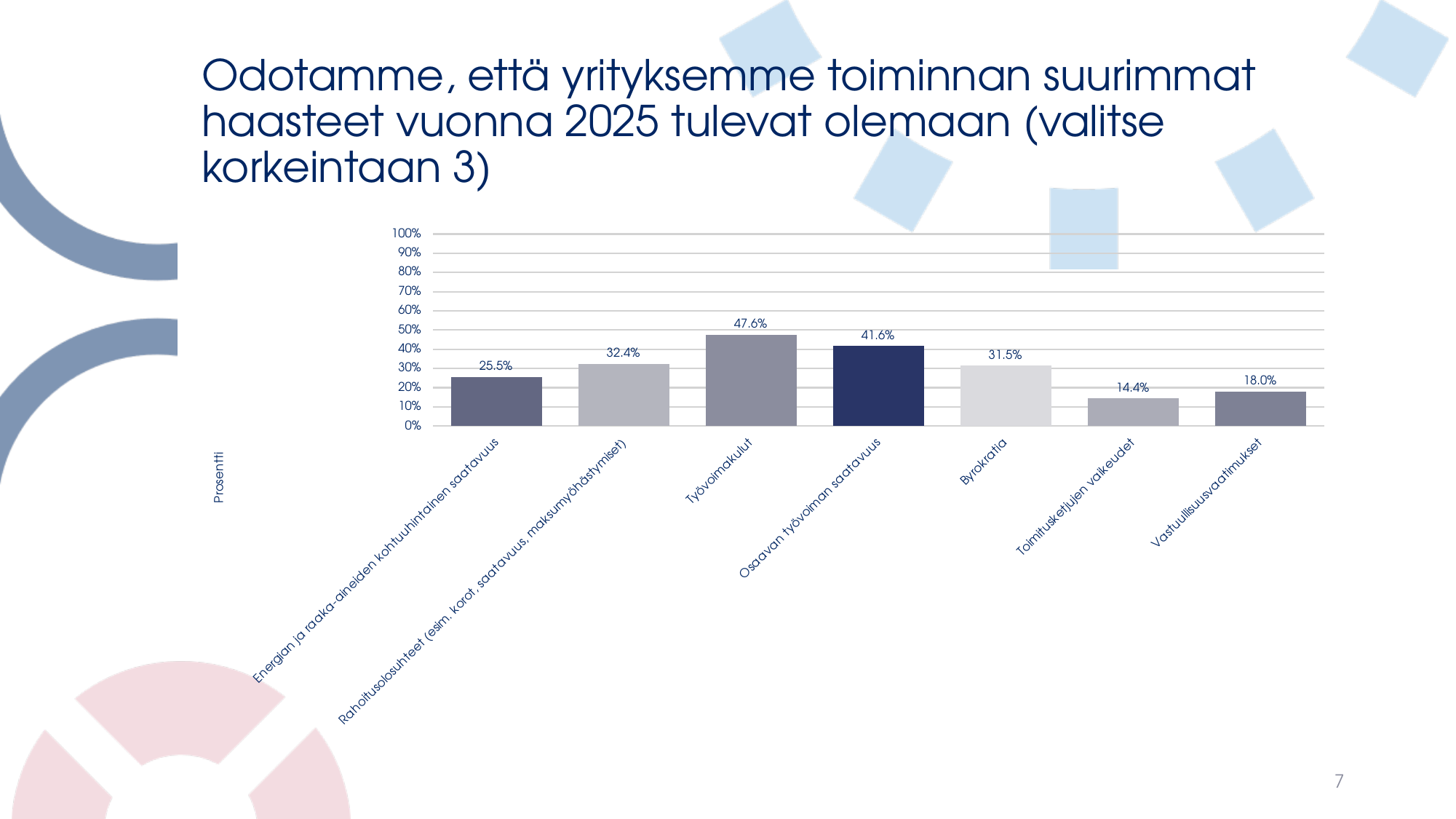

# Odotamme, että yrityksemme toiminnan suurimmat haasteet vuonna 2025 tulevat olemaan (valitse korkeintaan 3)

### Chart

| Category | Odotamme, että yrityksemme toiminnan suurimmat haasteet vuonna 2025 tulevat olemaan (valitse korkeintaan 3): |
|---|---|
| Energian ja raaka-aineiden kohtuuhintainen saatavuus | 0.2554112554112554 |
| Rahoitusolosuhteet (esim. korot, saatavuus, maksumyöhästymiset) | 0.32395382395382394 |
| Työvoimakulut | 0.47619047619047616 |
| Osaavan työvoiman saatavuus | 0.4163059163059163 |
| Byrokratia | 0.3152958152958153 |
| Toimitusketjujen vaikeudet | 0.14357864357864358 |
| Vastuullisuusvaatimukset | 0.18037518037518038 |
7